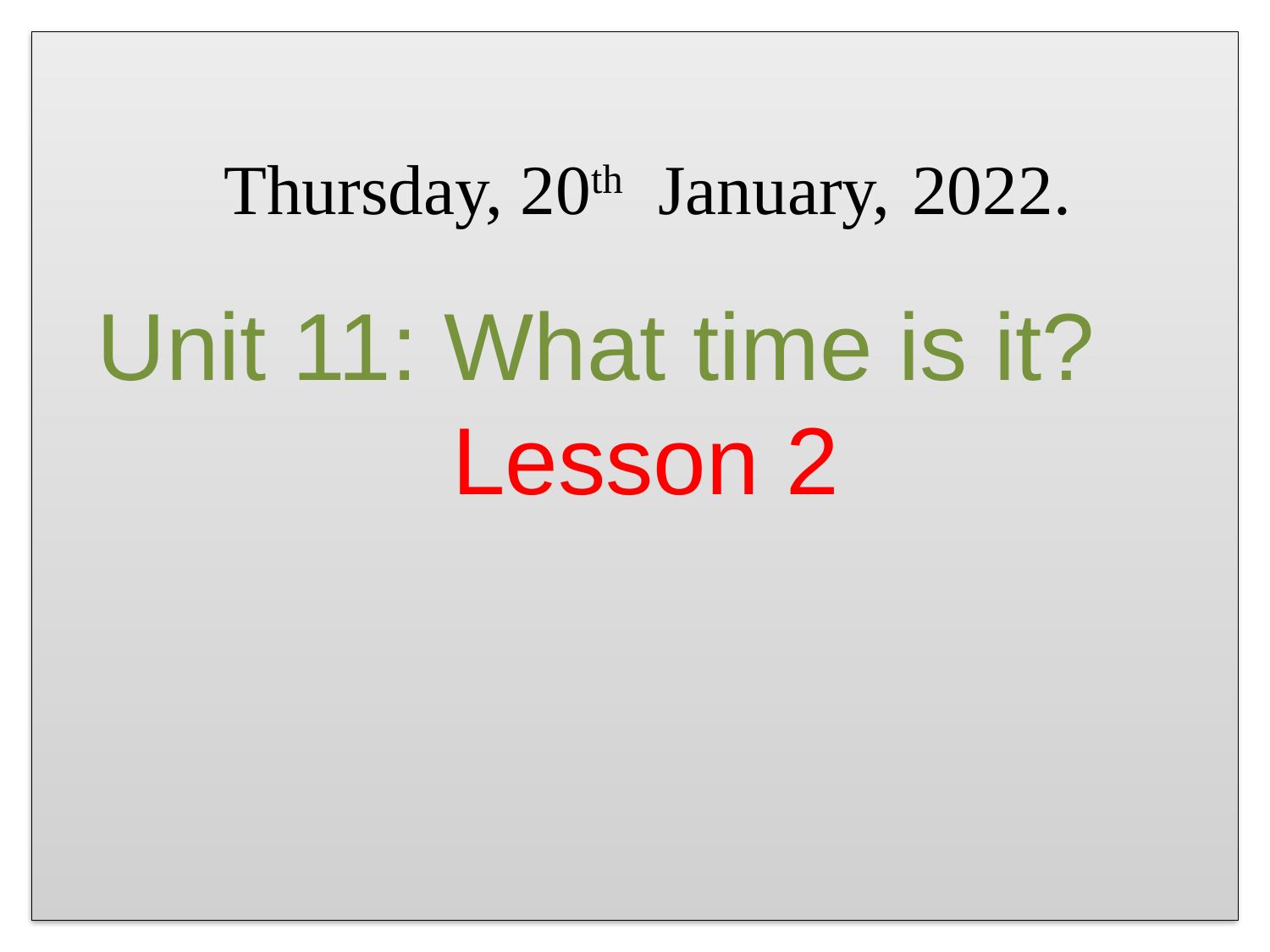

Thursday,
20th
January,
2022.
Unit 11: What time is it?
Lesson 2